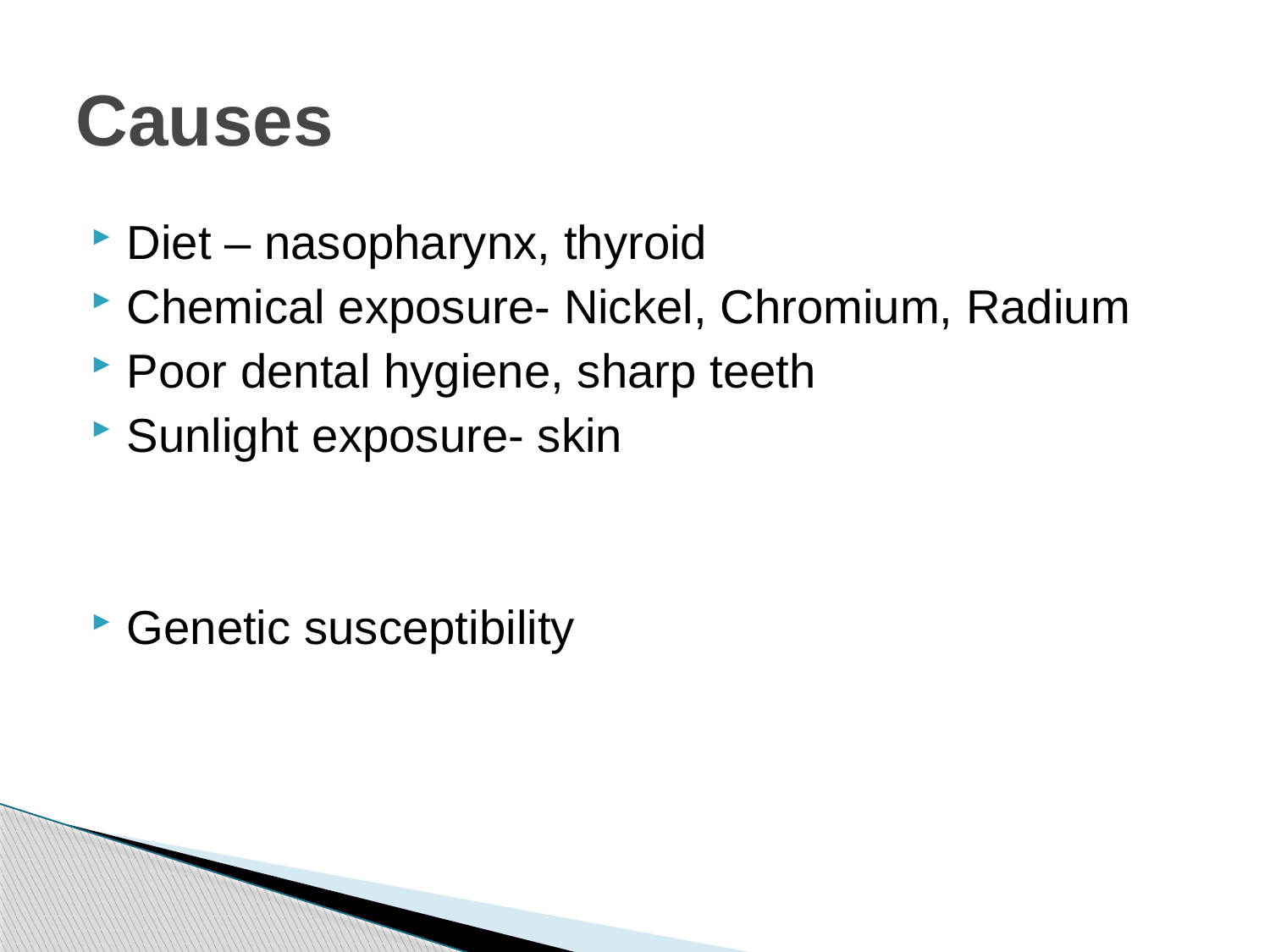

# Causes
Diet – nasopharynx, thyroid
Chemical exposure- Nickel, Chromium, Radium
Poor dental hygiene, sharp teeth
Sunlight exposure- skin

Genetic susceptibility